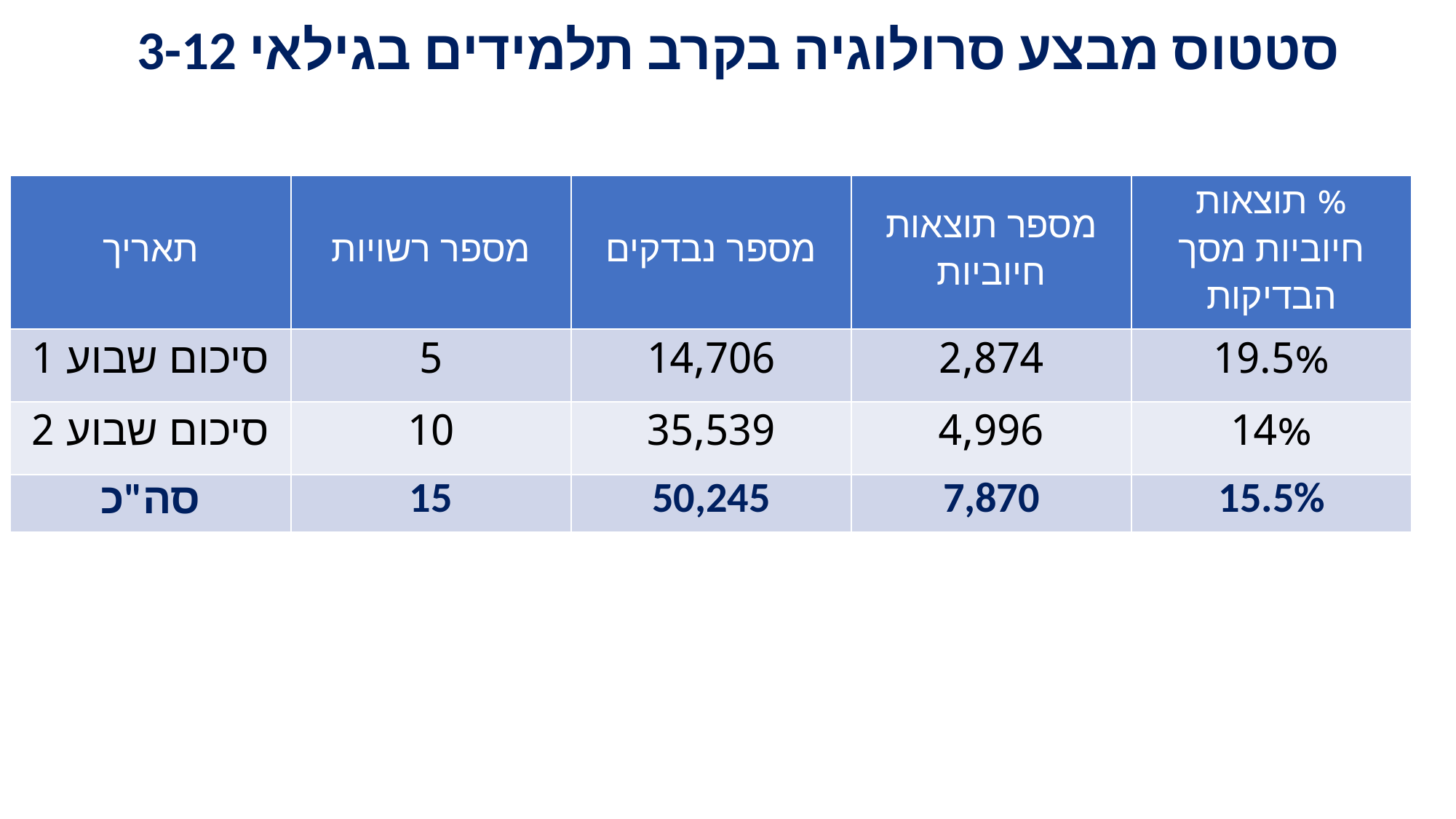

סטטוס מבצע סרולוגיה בקרב תלמידים בגילאי 3-12
| תאריך | מספר רשויות | מספר נבדקים | מספר תוצאות חיוביות | % תוצאות חיוביות מסך הבדיקות |
| --- | --- | --- | --- | --- |
| סיכום שבוע 1 | 5 | 14,706 | 2,874 | 19.5% |
| סיכום שבוע 2 | 10 | 35,539 | 4,996 | 14% |
| סה"כ | 15 | 50,245 | 7,870 | 15.5% |